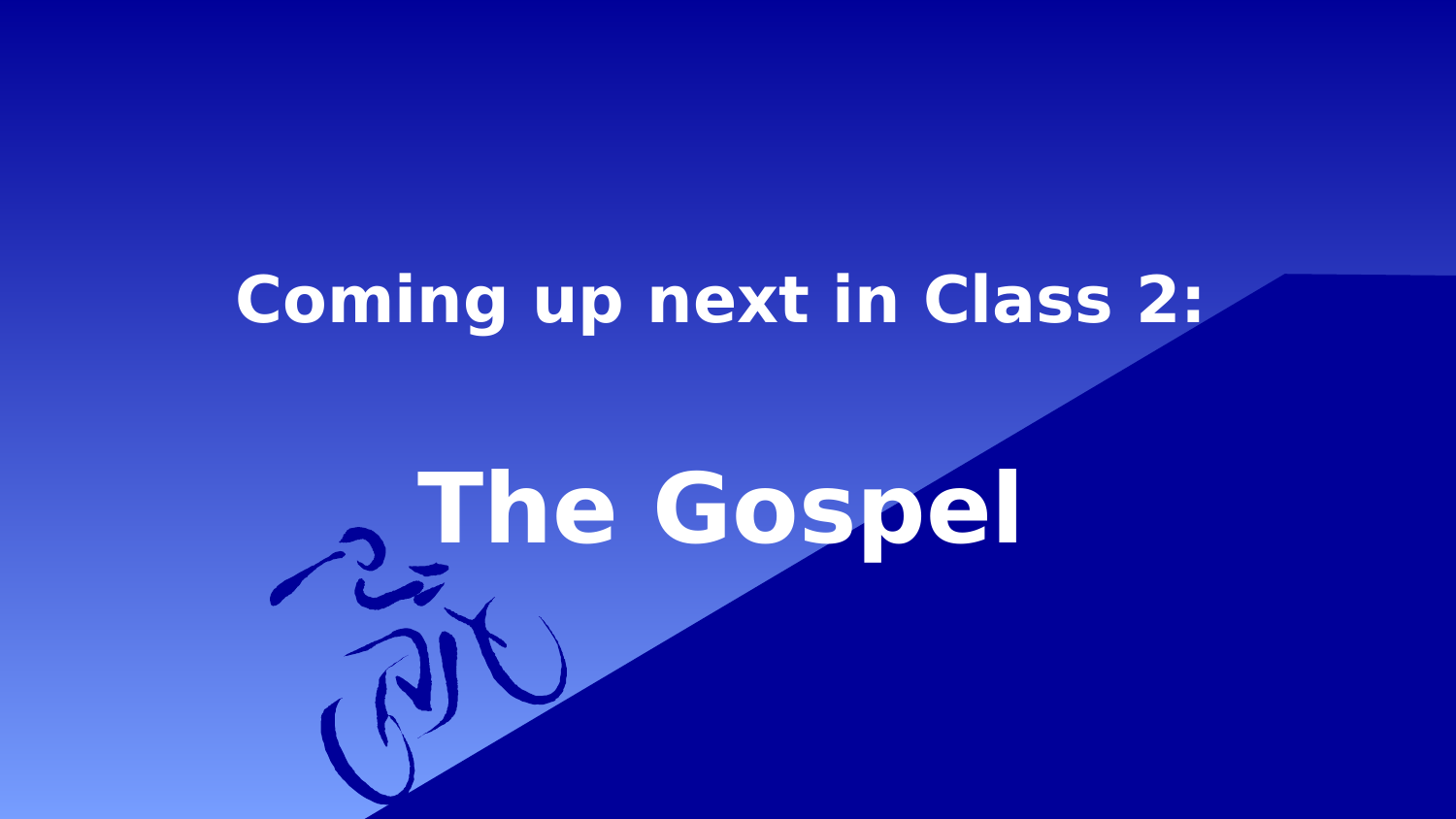

Coming up next in Class 2:

The Gospel